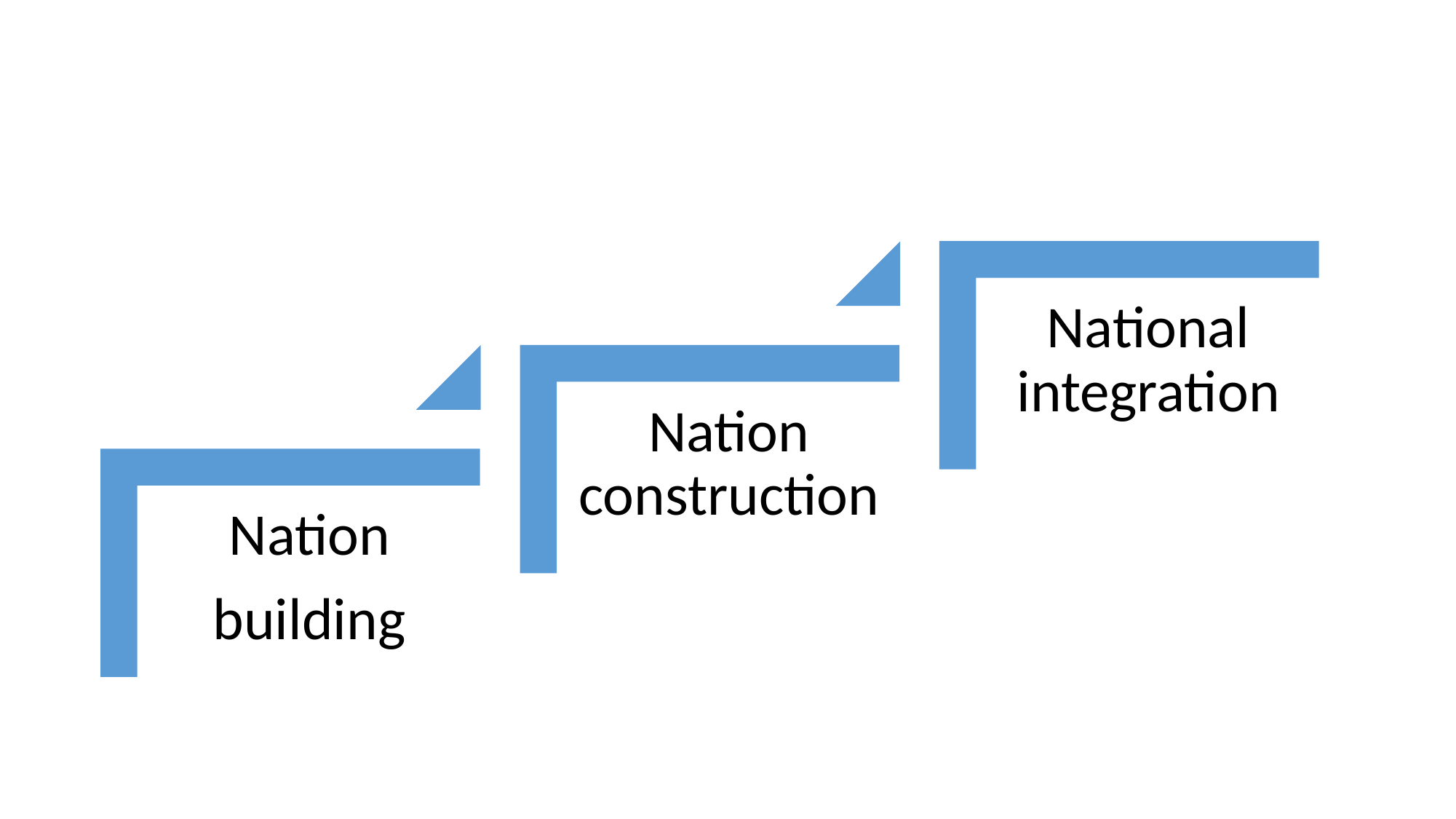

#
Nation
building
Nation construction
National integration